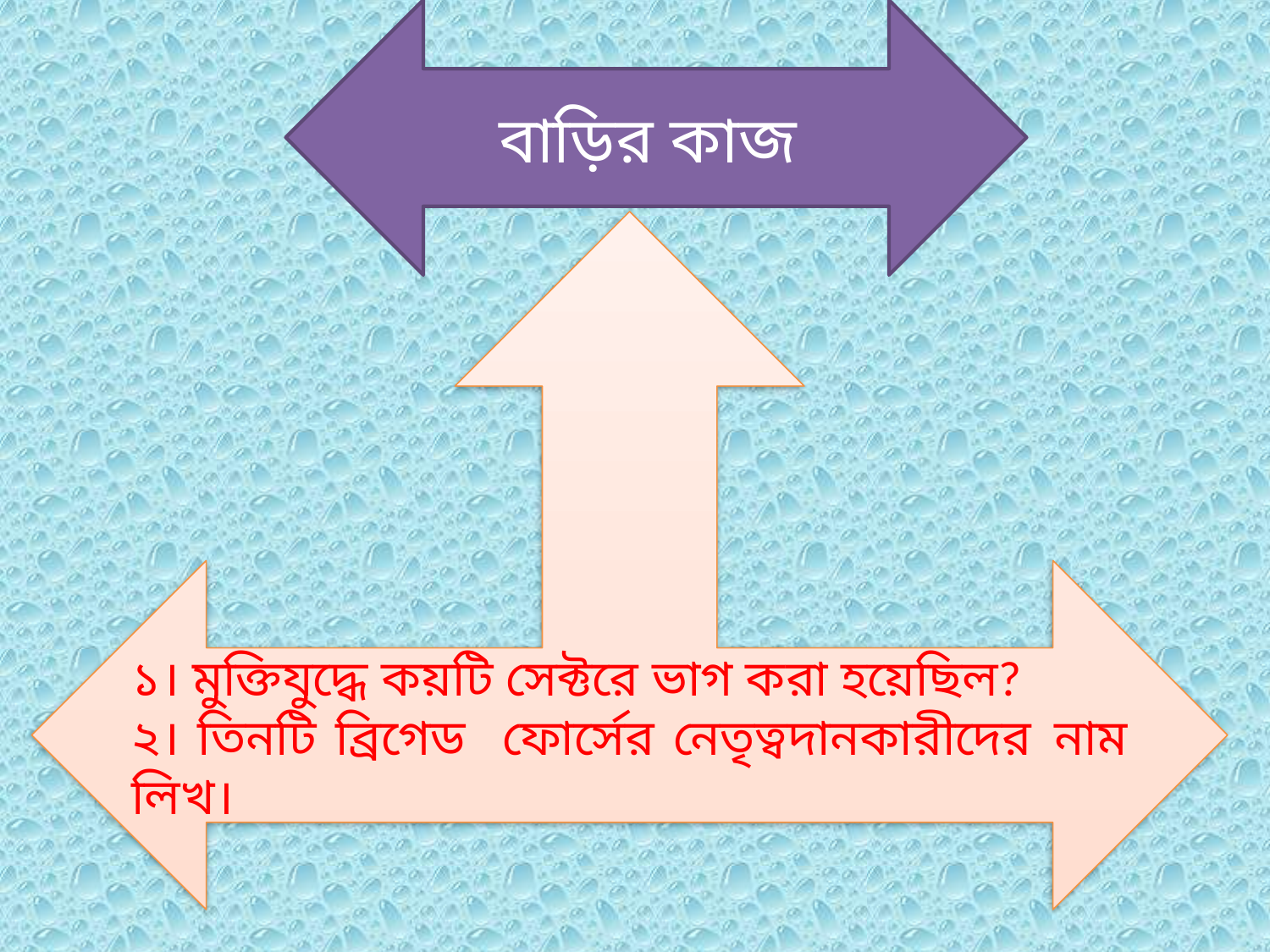

বাড়ির কাজ
১। মুক্তিযুদ্ধে কয়টি সেক্টরে ভাগ করা হয়েছিল?
২। তিনটি ব্রিগেড  ফোর্সের নেতৃত্বদানকারীদের 	নাম লিখ।